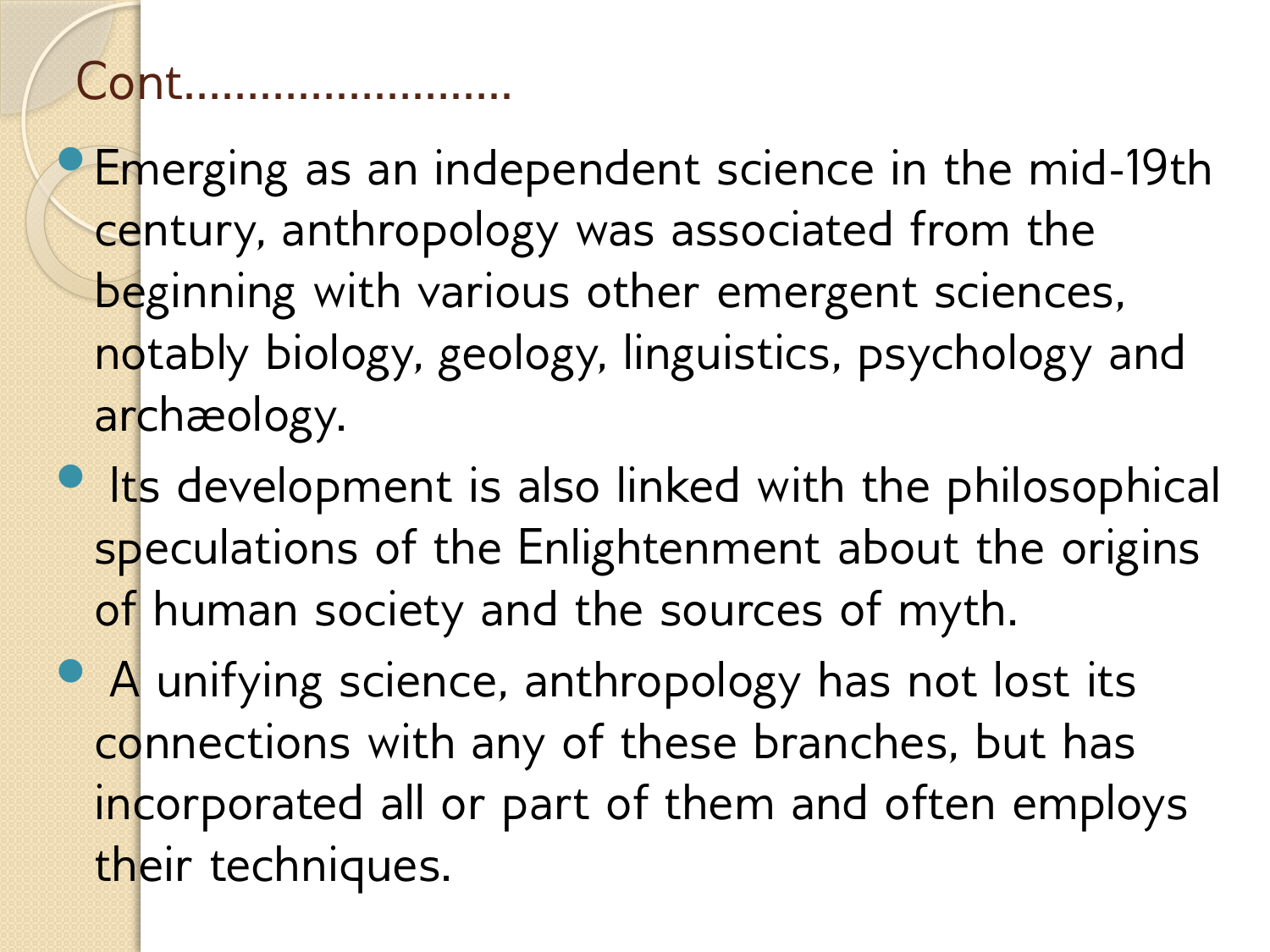

# Cont……………………..
Emerging as an independent science in the mid-19th century, anthropology was associated from the beginning with various other emergent sciences, notably biology, geology, linguistics, psychology and archaeology.
 Its development is also linked with the philosophical speculations of the Enlightenment about the origins of human society and the sources of myth.
 A unifying science, anthropology has not lost its connections with any of these branches, but has incorporated all or part of them and often employs their techniques.